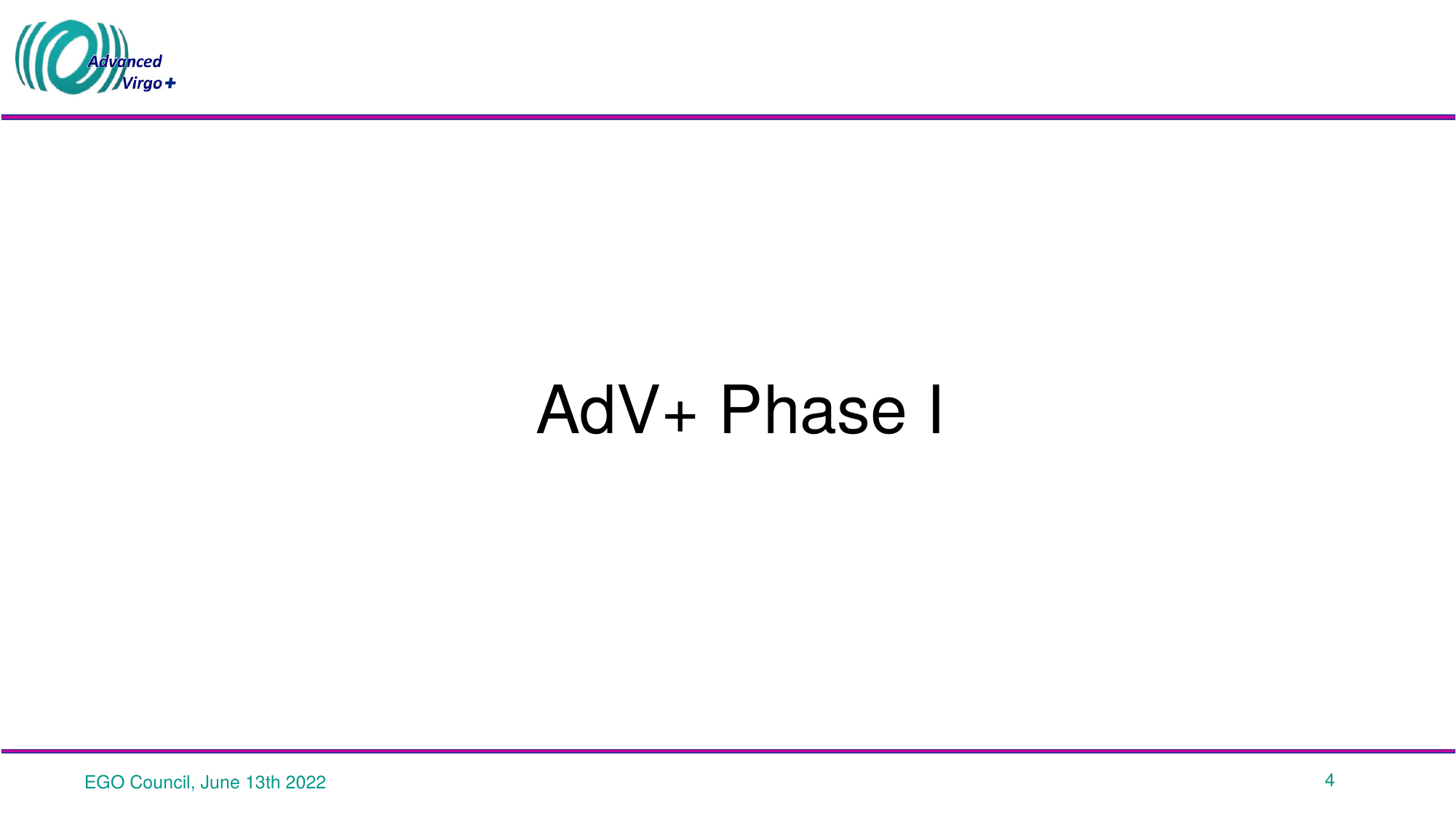

# AdV+ Phase I
EGO Council, June 13th 2022
4